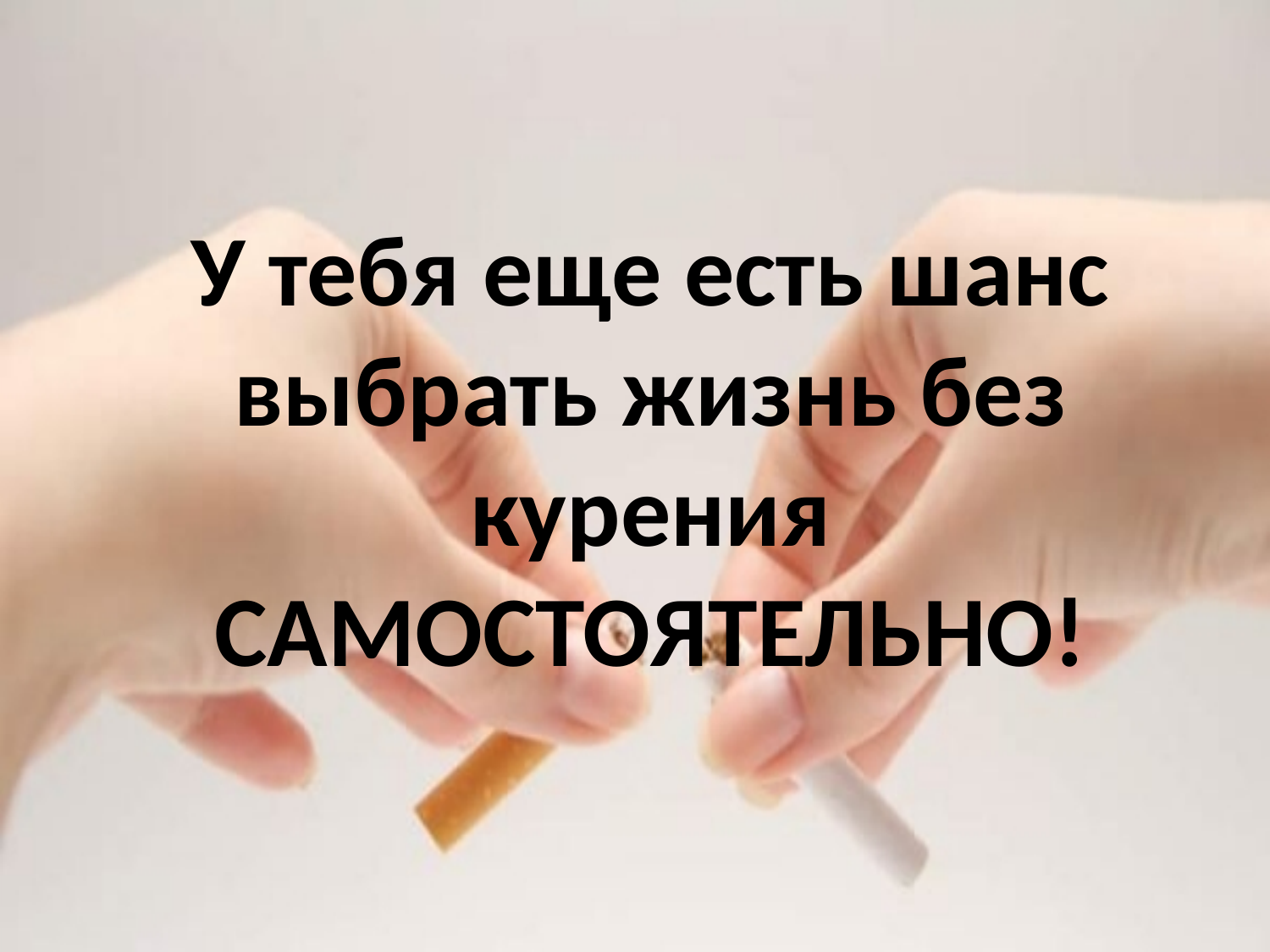

# У тебя еще есть шанс выбрать жизнь без курения САМОСТОЯТЕЛЬНО!